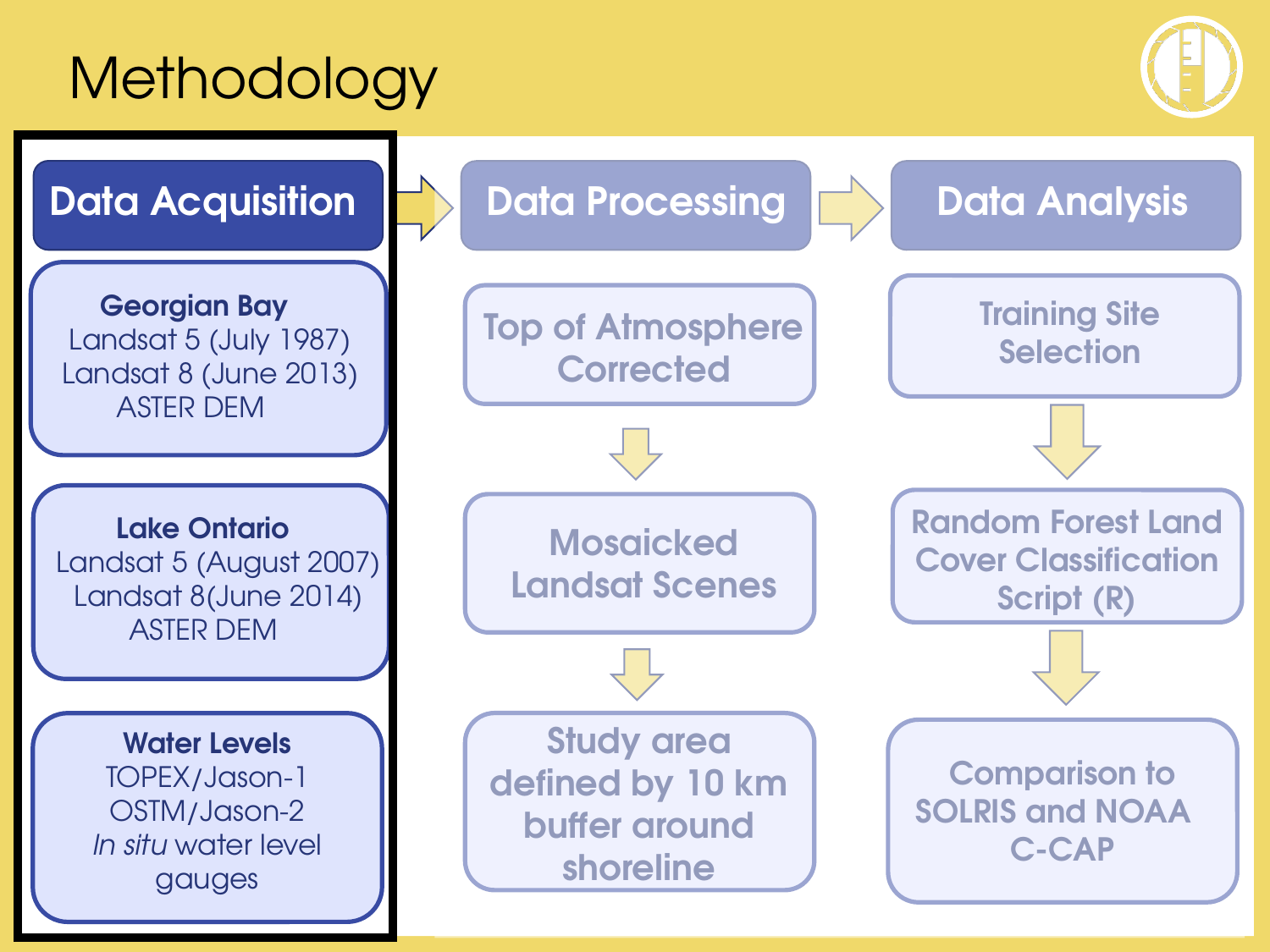

# Methodology

Data Analysis
Data Processing
Data Acquisition

Georgian Bay
    Landsat 5 (July 1987)
    Landsat 8 (June 2013)
ASTER DEM

Training Site Selection
Top of Atmosphere Corrected

Random Forest Land Cover Classification Script (R)
Lake Ontario
    Landsat 5 (August 2007)
    Landsat 8(June 2014)
ASTER DEM
Mosaicked Landsat Scenes

Study area defined by 10 km buffer around shoreline

Water Levels
TOPEX/Jason-1
OSTM/Jason-2
In situ water level gauges

Comparison to SOLRIS and NOAA   C-CAP